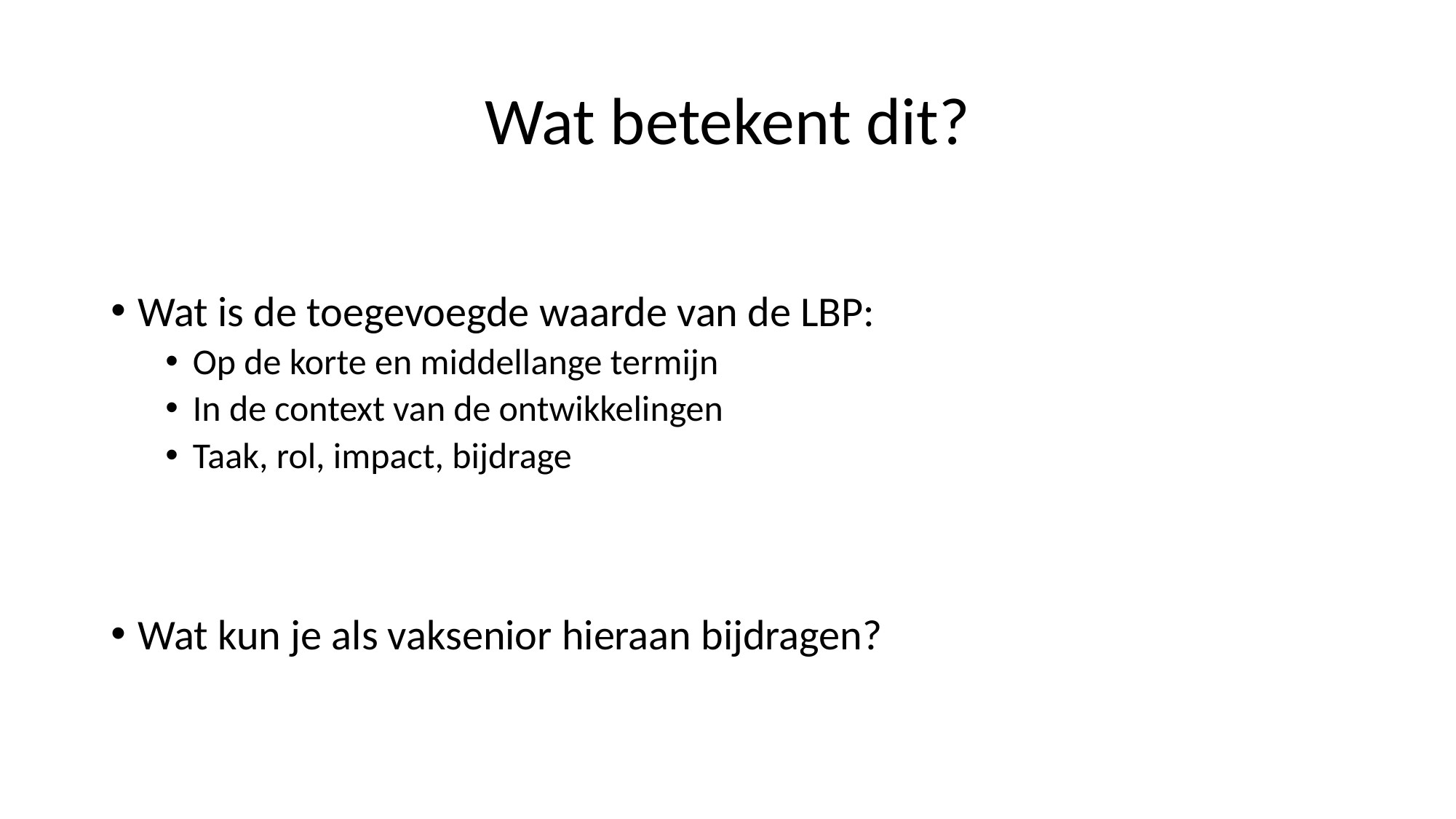

# Wat betekent dit?

Wat is de toegevoegde waarde van de LBP:
Op de korte en middellange termijn
In de context van de ontwikkelingen
Taak, rol, impact, bijdrage

Wat kun je als vaksenior hieraan bijdragen?